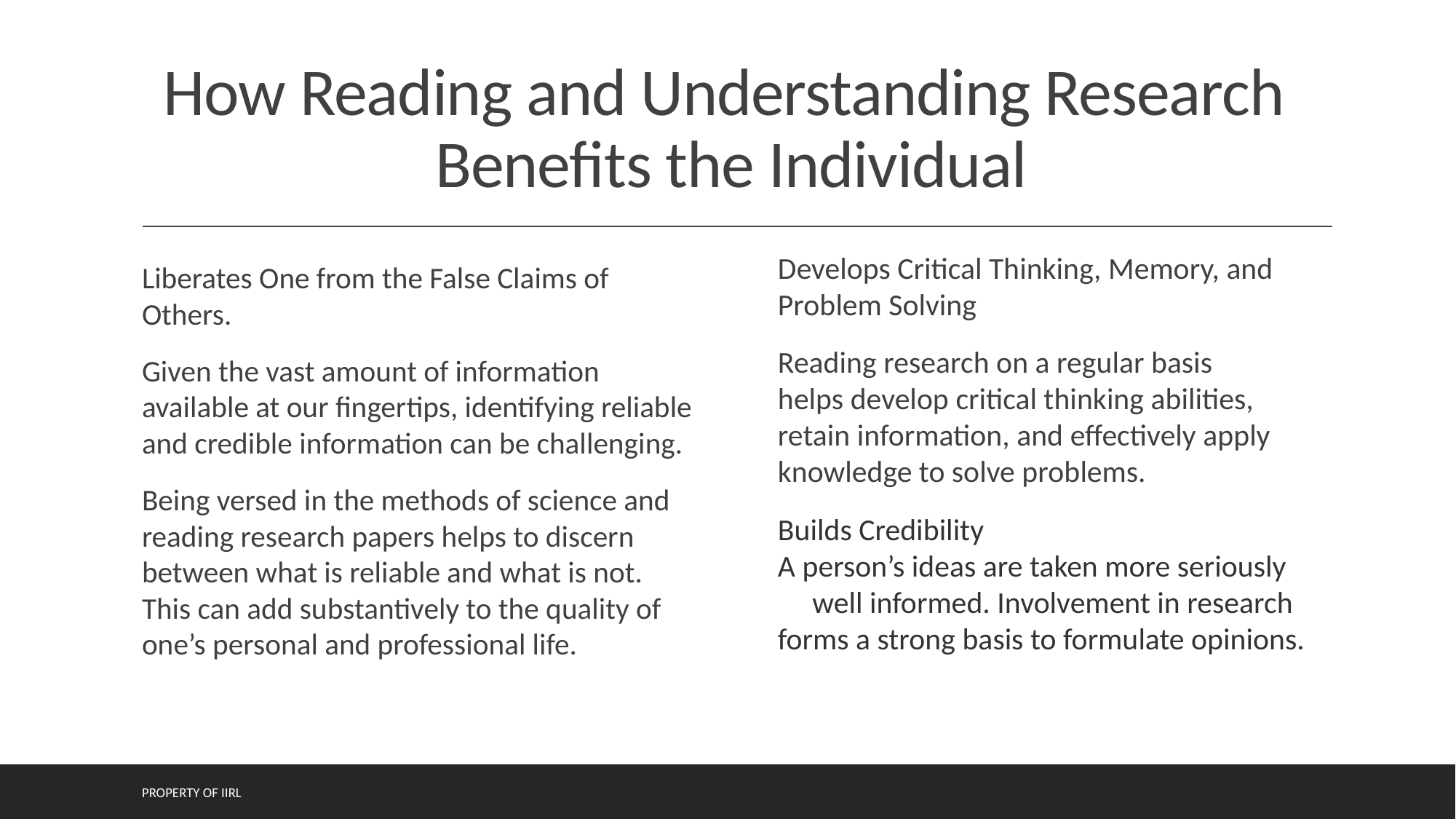

# How Reading and Understanding Research Benefits the Individual
Develops Critical Thinking, Memory, and Problem Solving
Reading research on a regular basis helps develop critical thinking abilities, retain information, and effectively apply knowledge to solve problems.
Builds Credibility
A person’s ideas are taken more seriously            well informed. Involvement in research forms a strong basis to formulate opinions.

Liberates One from the False Claims of Others.
Given the vast amount of information available at our fingertips, identifying reliable and credible information can be challenging.
Being versed in the methods of science and reading research papers helps to discern between what is reliable and what is not. This can add substantively to the quality of one’s personal and professional life.

Property of IIRL